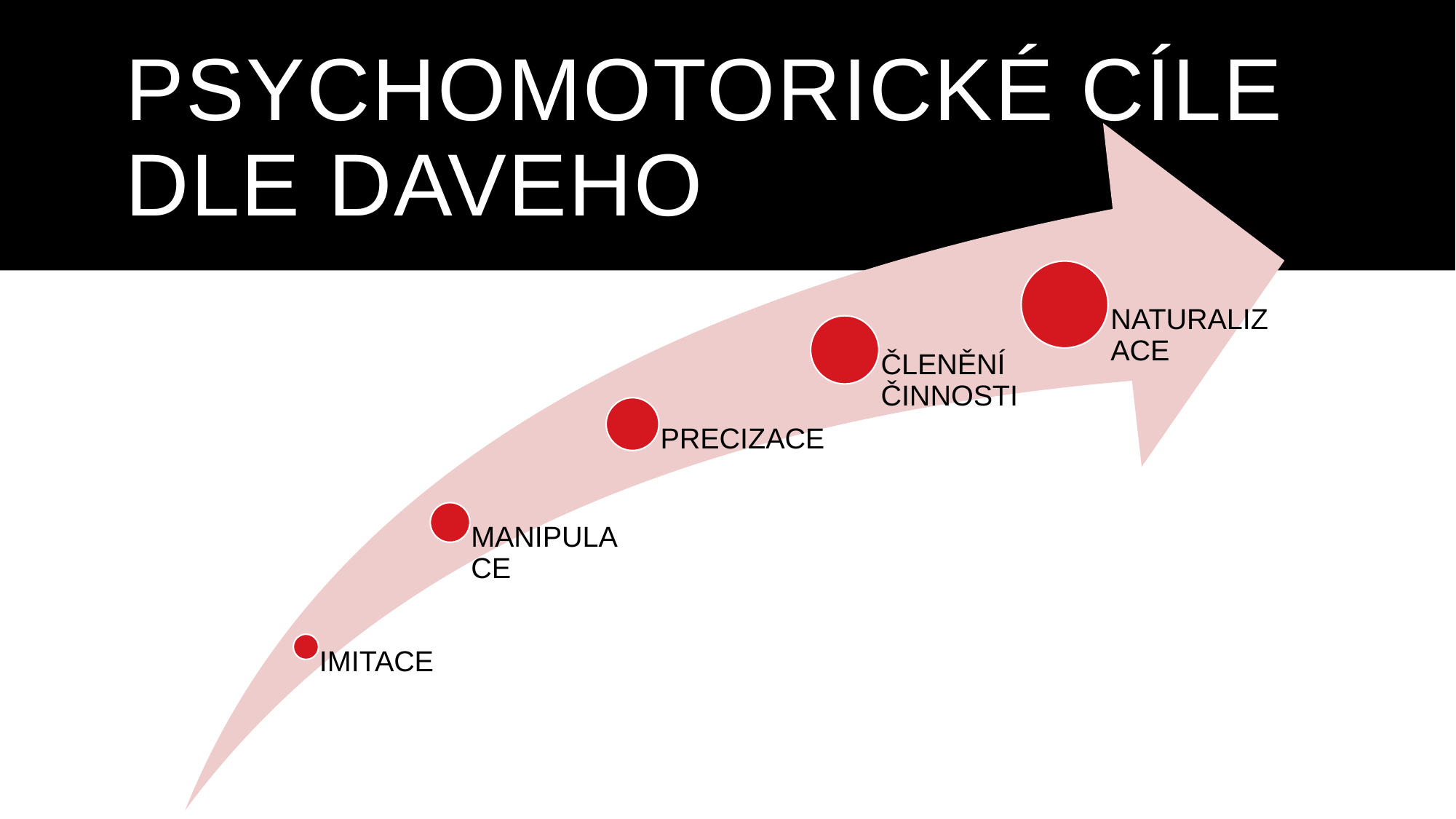

# PSYCHOMOTORICKÉ CÍLE DLE DAVEHO
IMITACE
MANIPULACE
PRECIZACE
ČLENĚNÍ ČINNOSTI
NATURALIZACE